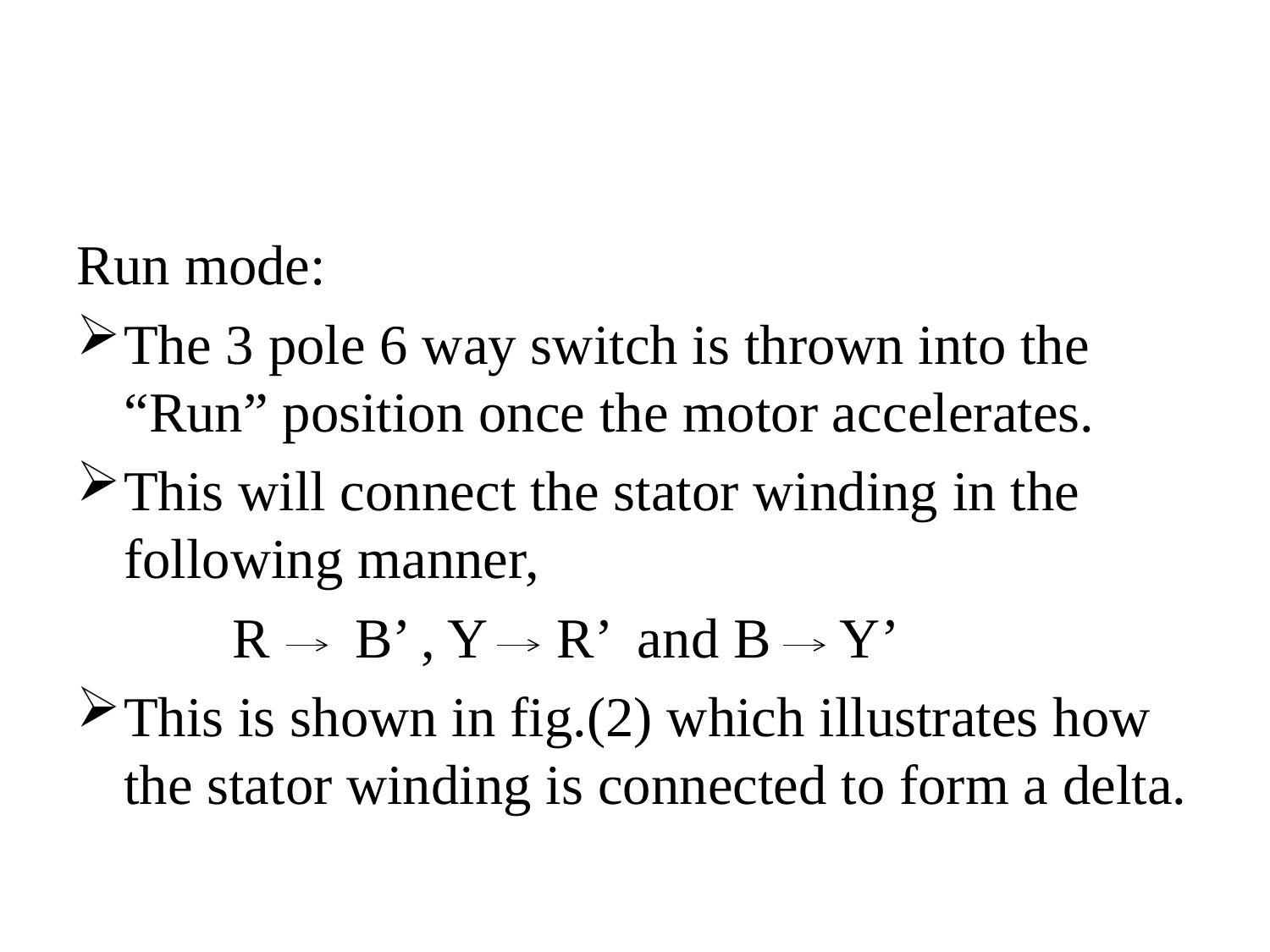

#
Run mode:
The 3 pole 6 way switch is thrown into the “Run” position once the motor accelerates.
This will connect the stator winding in the following manner,
           R      B’ , Y     R’  and B     Y’
This is shown in fig.(2) which illustrates how the stator winding is connected to form a delta.